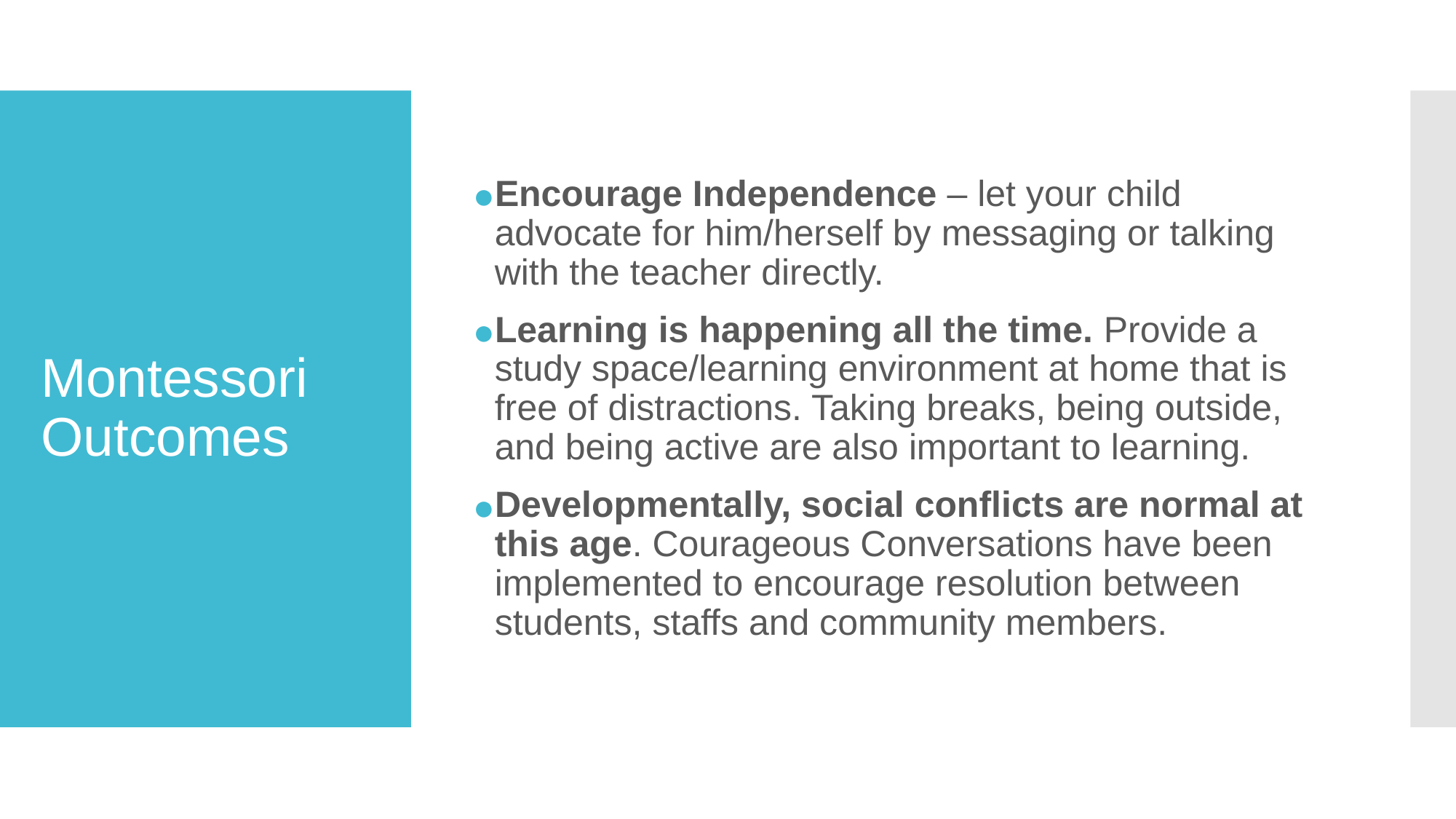

Encourage Independence – let your child advocate for him/herself by messaging or talking with the teacher directly.
Learning is happening all the time. Provide a study space/learning environment at home that is free of distractions. Taking breaks, being outside, and being active are also important to learning.
Developmentally, social conflicts are normal at this age. Courageous Conversations have been implemented to encourage resolution between students, staffs and community members.
# Montessori Outcomes